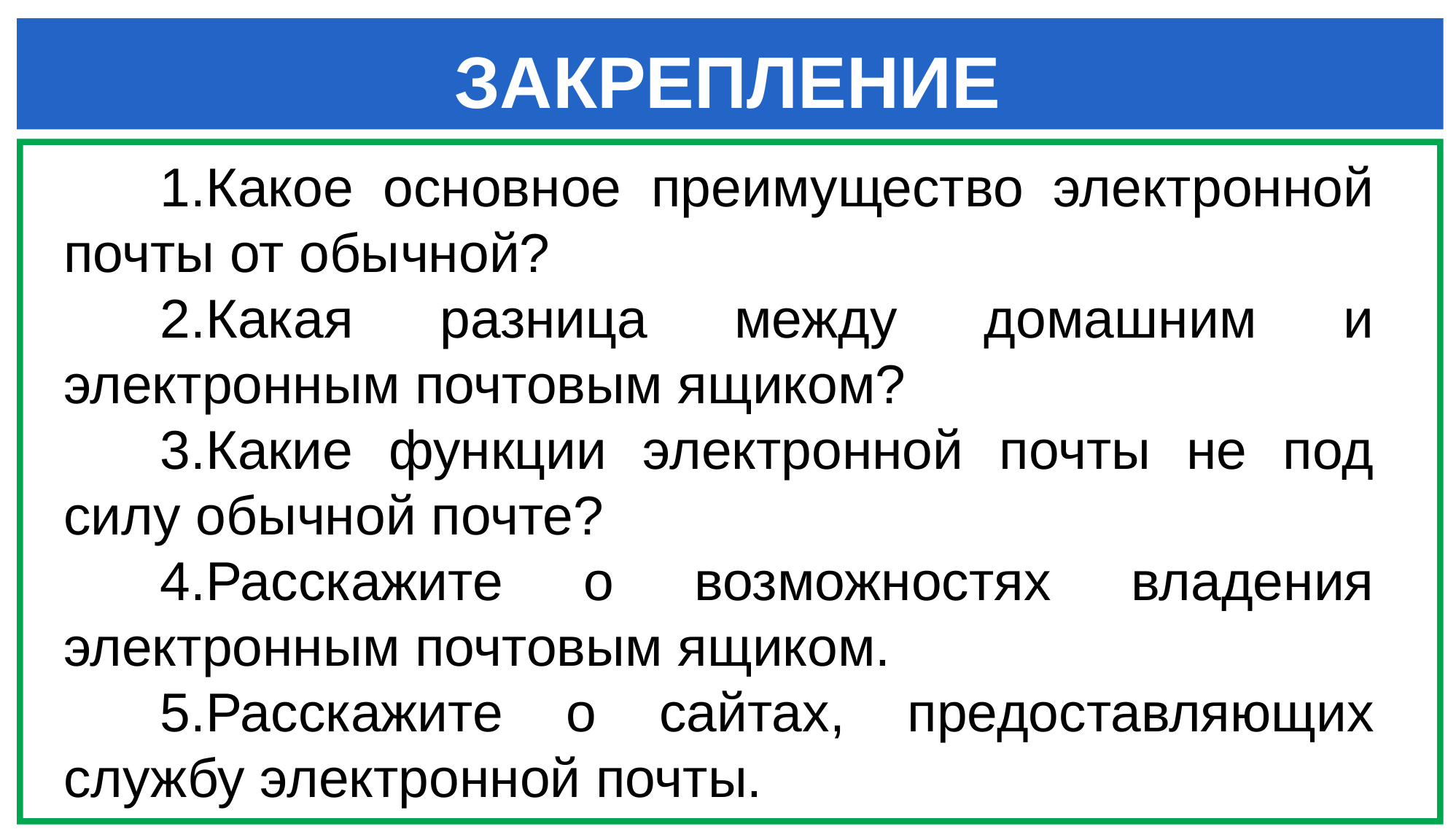

ЗАКРЕПЛЕНИЕ
Какое основное преимущество электронной почты от обычной?
Какая разница между домашним и электронным почтовым ящиком?
Какие функции электронной почты не под силу обычной почте?
Расскажите о возможностях владения электронным почтовым ящиком.
Расскажите о сайтах, предоставляющих службу электронной почты.